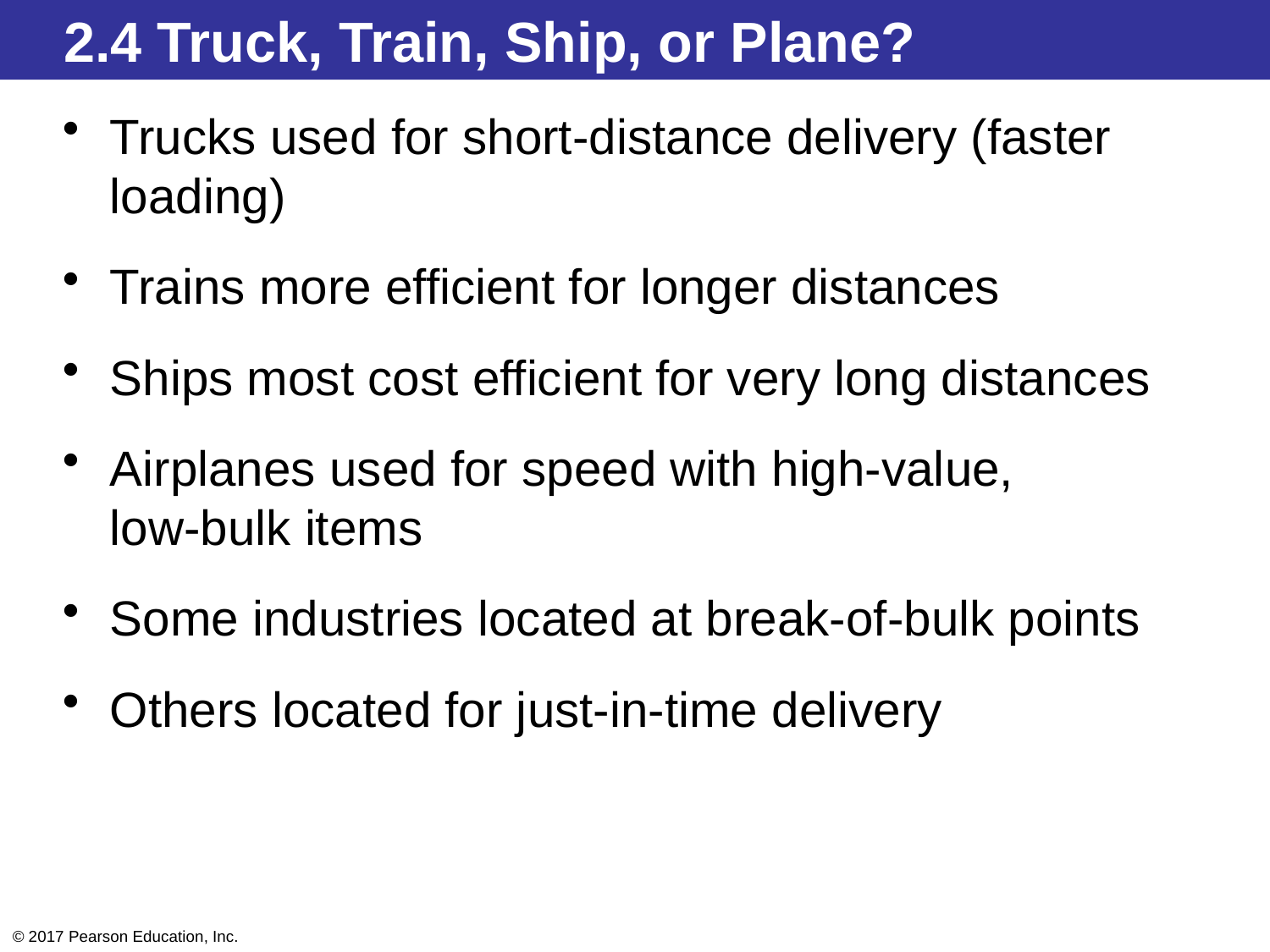

2.4 Truck, Train, Ship, or Plane?
Trucks used for short-distance delivery (faster loading)
Trains more efficient for longer distances
Ships most cost efficient for very long distances
Airplanes used for speed with high-value,      low-bulk items
Some industries located at break-of-bulk points
Others located for just-in-time delivery